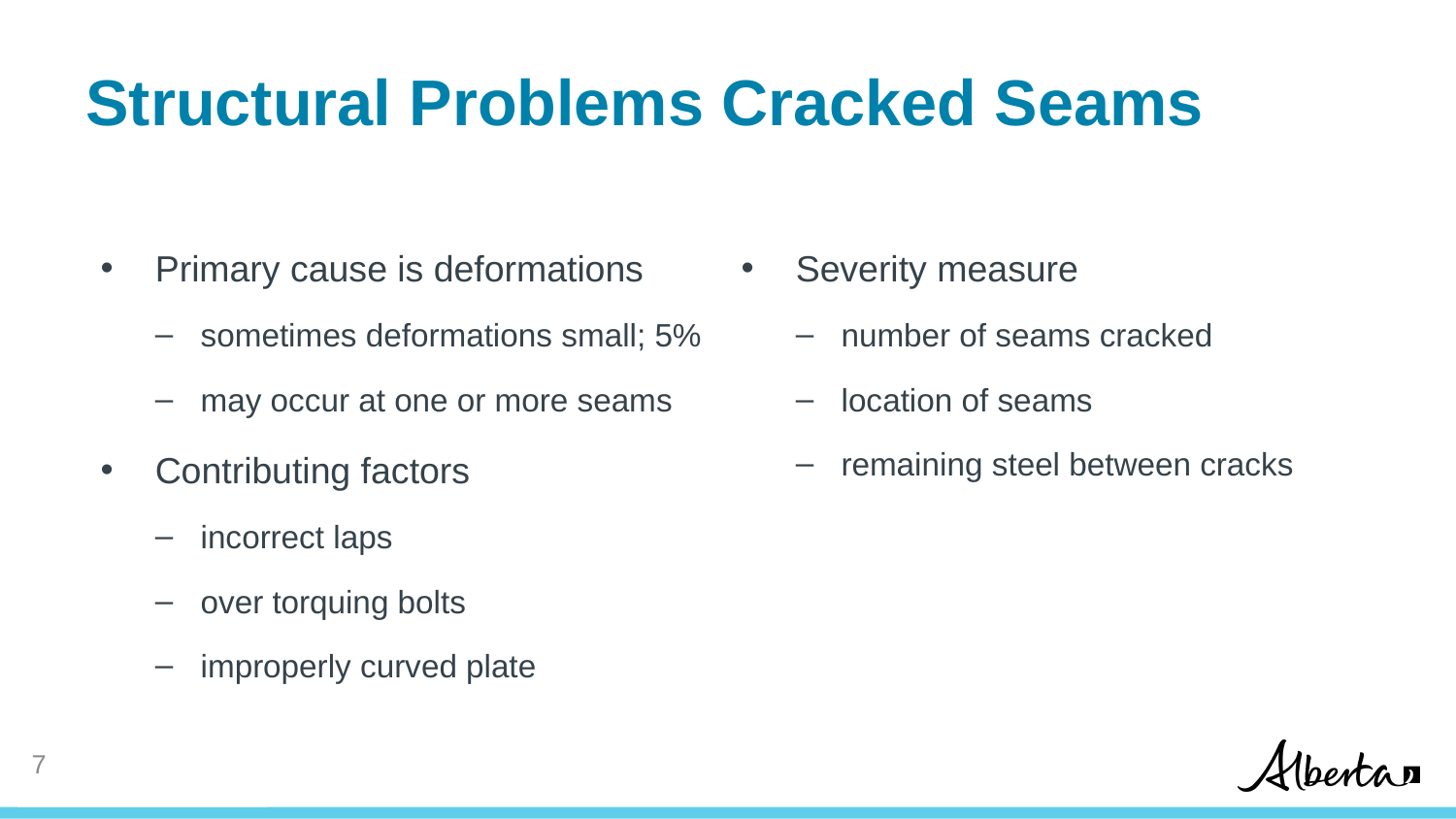

# Structural Problems Cracked Seams
Primary cause is deformations
sometimes deformations small; 5%
may occur at one or more seams
Contributing factors
incorrect laps
over torquing bolts
improperly curved plate
Severity measure
number of seams cracked
location of seams
remaining steel between cracks

7